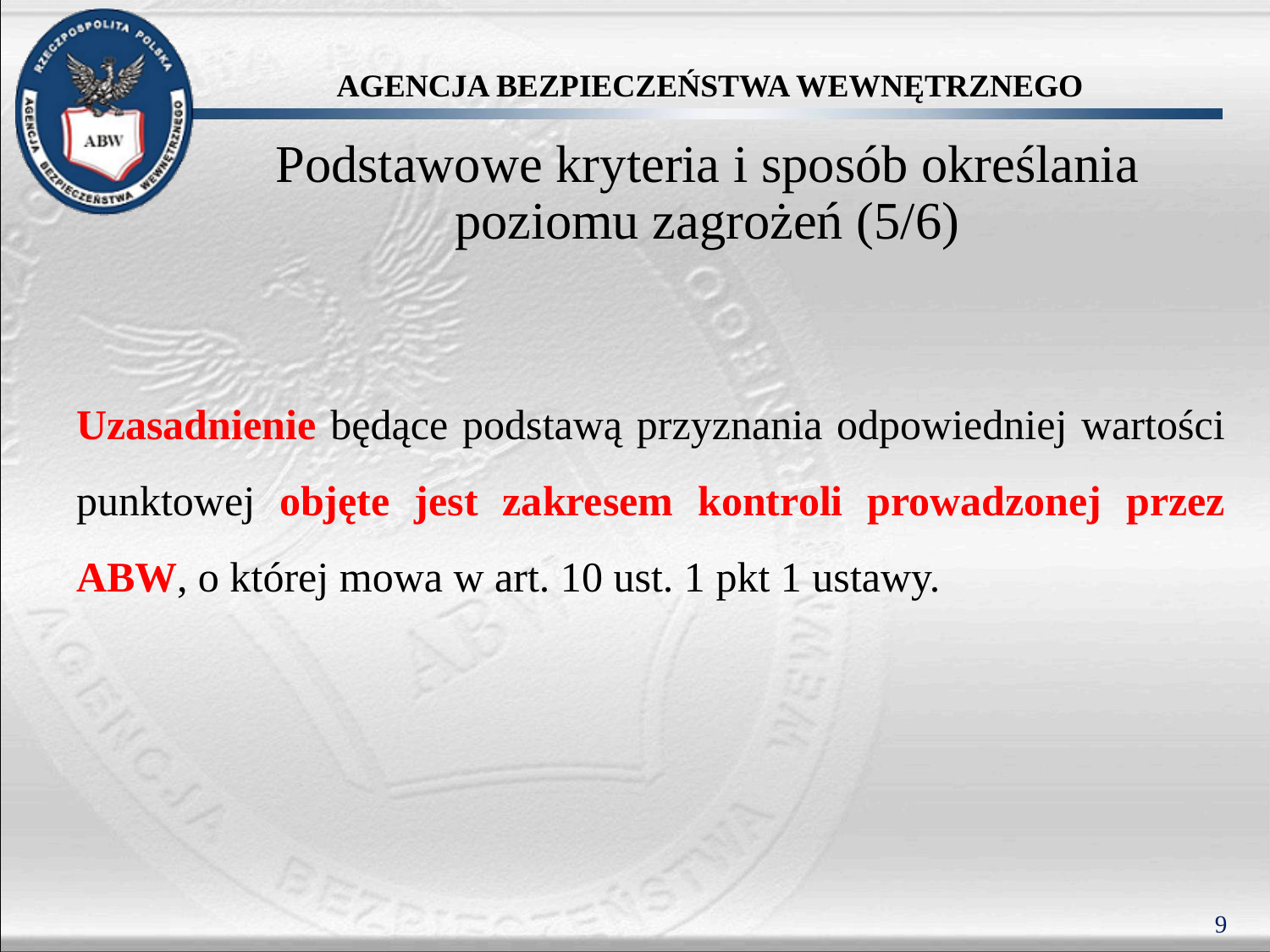

Podstawowe kryteria i sposób określania poziomu zagrożeń (5/6)
Uzasadnienie będące podstawą przyznania odpowiedniej wartości punktowej objęte jest zakresem kontroli prowadzonej przez ABW, o której mowa w art. 10 ust. 1 pkt 1 ustawy.
9